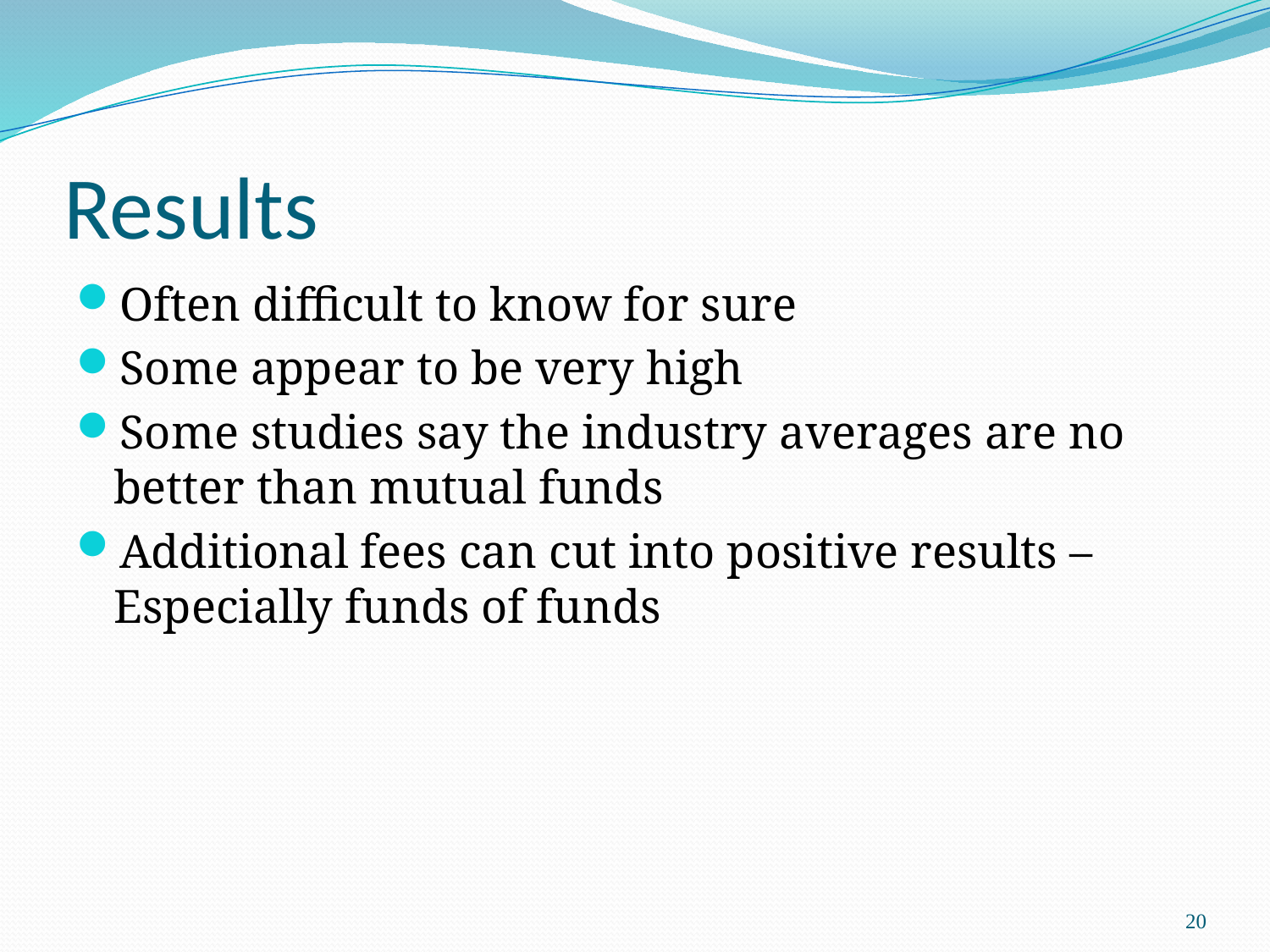

# Results
Often difficult to know for sure
Some appear to be very high
Some studies say the industry averages are no better than mutual funds
Additional fees can cut into positive results – Especially funds of funds

20